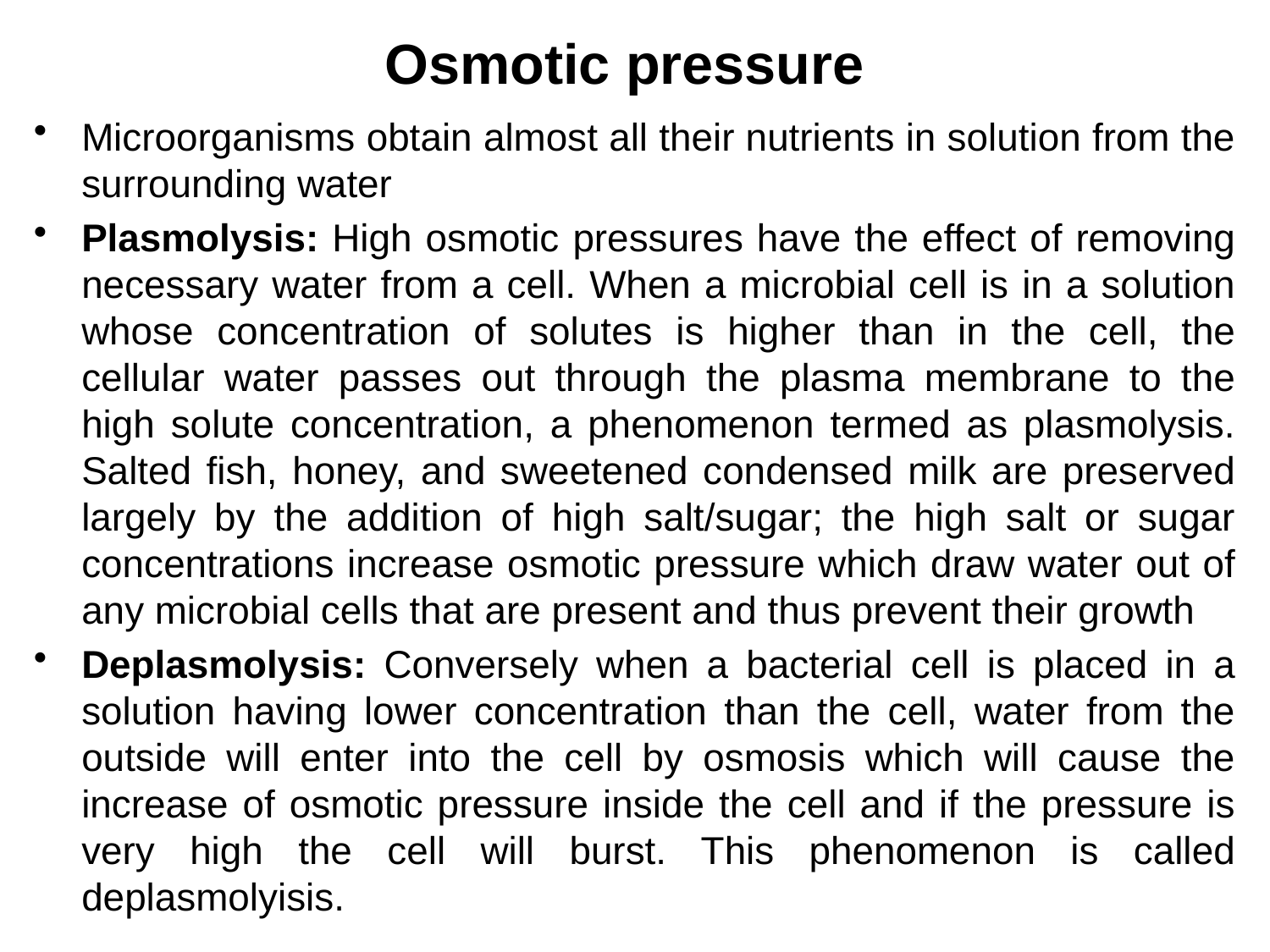

# Osmotic pressure
Microorganisms obtain almost all their nutrients in solution from the surrounding water
Plasmolysis: High osmotic pressures have the effect of removing necessary water from a cell. When a microbial cell is in a solution whose concentration of solutes is higher than in the cell, the cellular water passes out through the plasma membrane to the high solute concentration, a phenomenon termed as plasmolysis. Salted fish, honey, and sweetened condensed milk are preserved largely by the addition of high salt/sugar; the high salt or sugar concentrations increase osmotic pressure which draw water out of any microbial cells that are present and thus prevent their growth
Deplasmolysis: Conversely when a bacterial cell is placed in a solution having lower concentration than the cell, water from the outside will enter into the cell by osmosis which will cause the increase of osmotic pressure inside the cell and if the pressure is very high the cell will burst. This phenomenon is called deplasmolyisis.